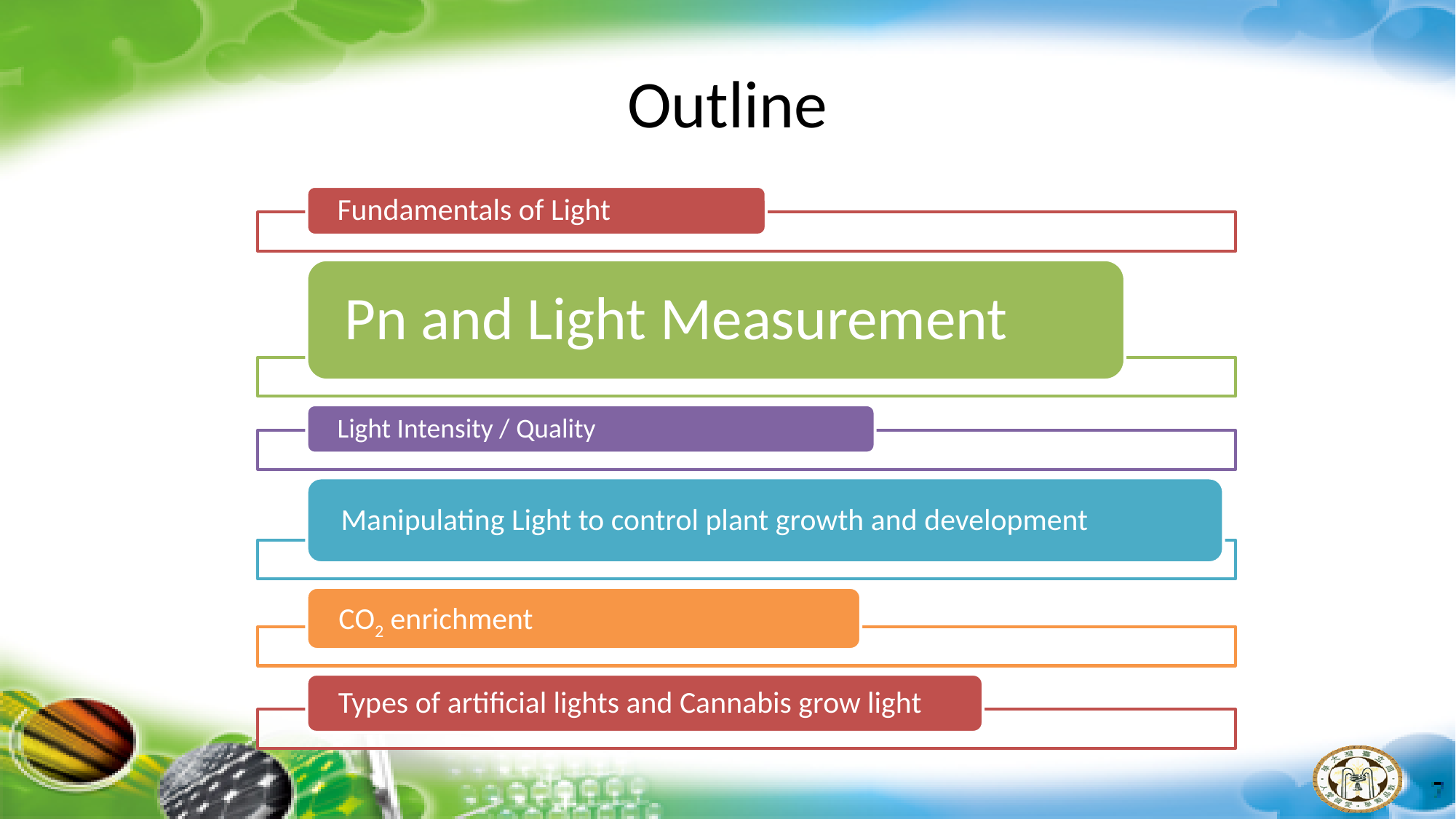

# Outline
Fundamentals of Light
Pn and Light Measurement
Light Intensity / Quality
Manipulating Light to control plant growth and development
CO2 enrichment
Types of artificial lights and Cannabis grow light